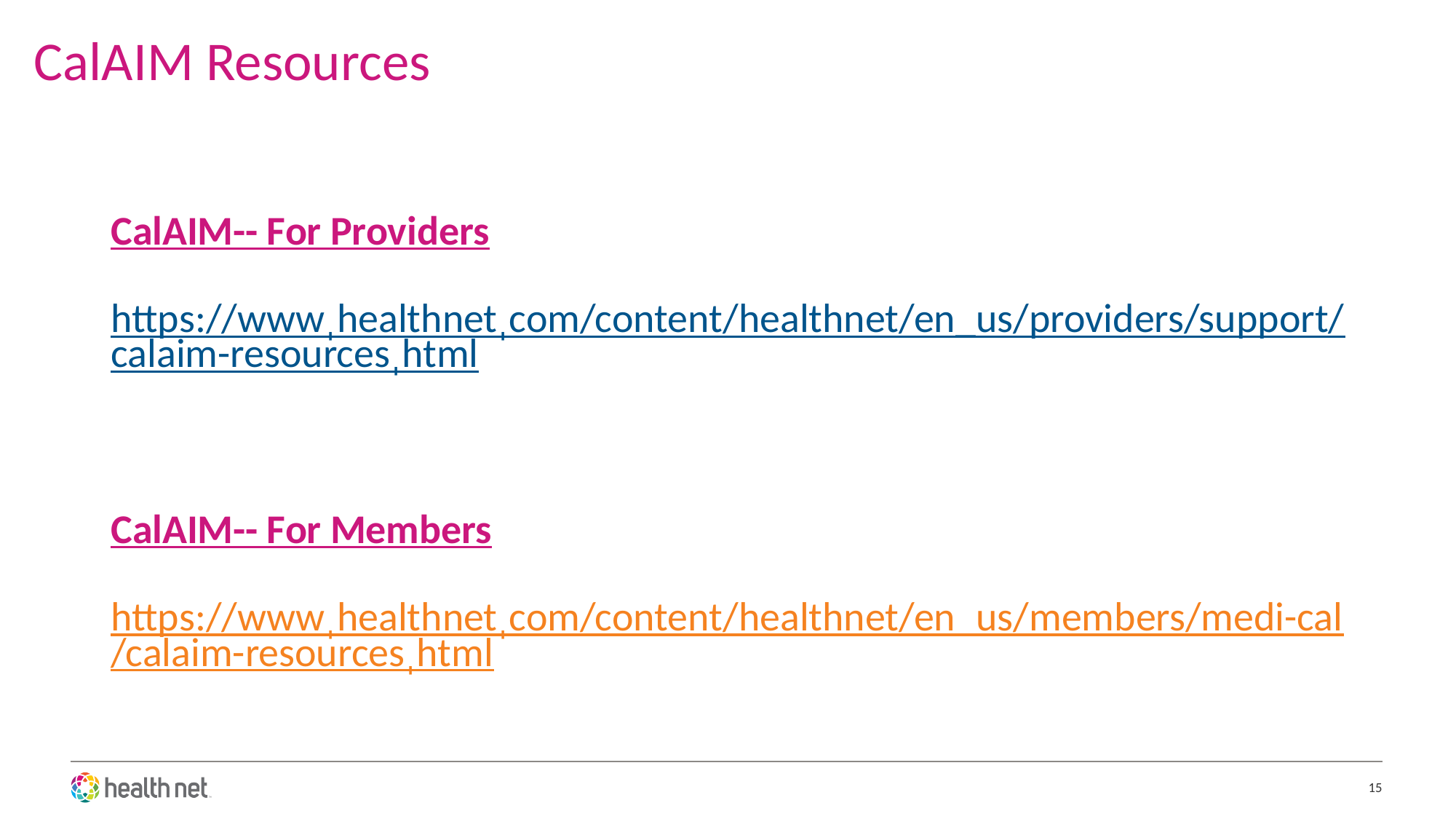

# CalAIM Resources

CalAIM-- For Providers

https://wwwˌhealthnetˌcom/content/healthnet/en_us/providers/support/calaim-resourcesˌhtml

CalAIM-- For Members

https://wwwˌhealthnetˌcom/content/healthnet/en_us/members/medi-cal/calaim-resourcesˌhtml

15